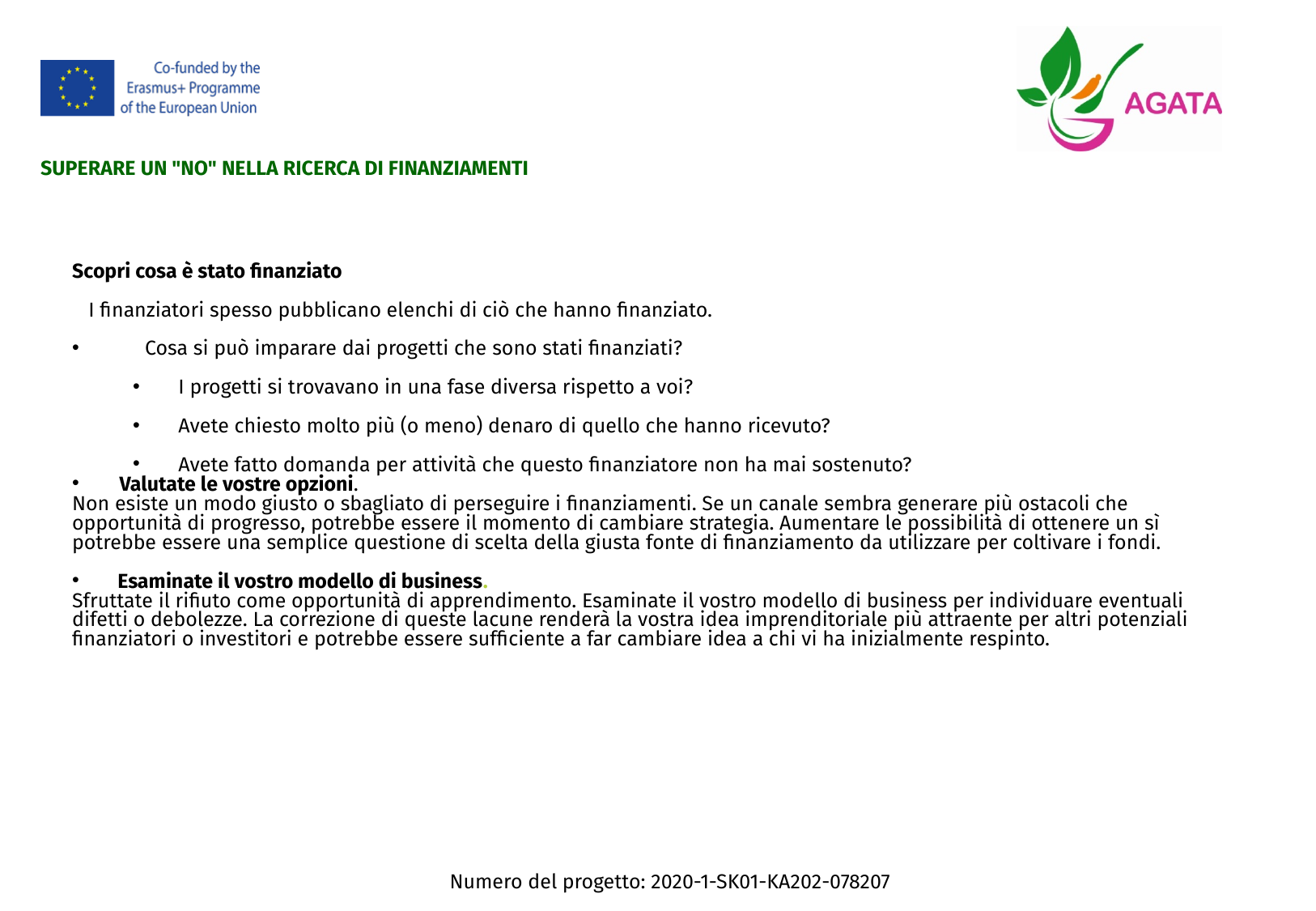

SUPERARE UN "NO" NELLA RICERCA DI FINANZIAMENTI
Scopri cosa è stato finanziato

   I finanziatori spesso pubblicano elenchi di ciò che hanno finanziato.

     Cosa si può imparare dai progetti che sono stati finanziati?
I progetti si trovavano in una fase diversa rispetto a voi?
Avete chiesto molto più (o meno) denaro di quello che hanno ricevuto?
Avete fatto domanda per attività che questo finanziatore non ha mai sostenuto?
Valutate le vostre opzioni.
Non esiste un modo giusto o sbagliato di perseguire i finanziamenti. Se un canale sembra generare più ostacoli che opportunità di progresso, potrebbe essere il momento di cambiare strategia. Aumentare le possibilità di ottenere un sì potrebbe essere una semplice questione di scelta della giusta fonte di finanziamento da utilizzare per coltivare i fondi.

Esaminate il vostro modello di business.
Sfruttate il rifiuto come opportunità di apprendimento. Esaminate il vostro modello di business per individuare eventuali difetti o debolezze. La correzione di queste lacune renderà la vostra idea imprenditoriale più attraente per altri potenziali finanziatori o investitori e potrebbe essere sufficiente a far cambiare idea a chi vi ha inizialmente respinto.